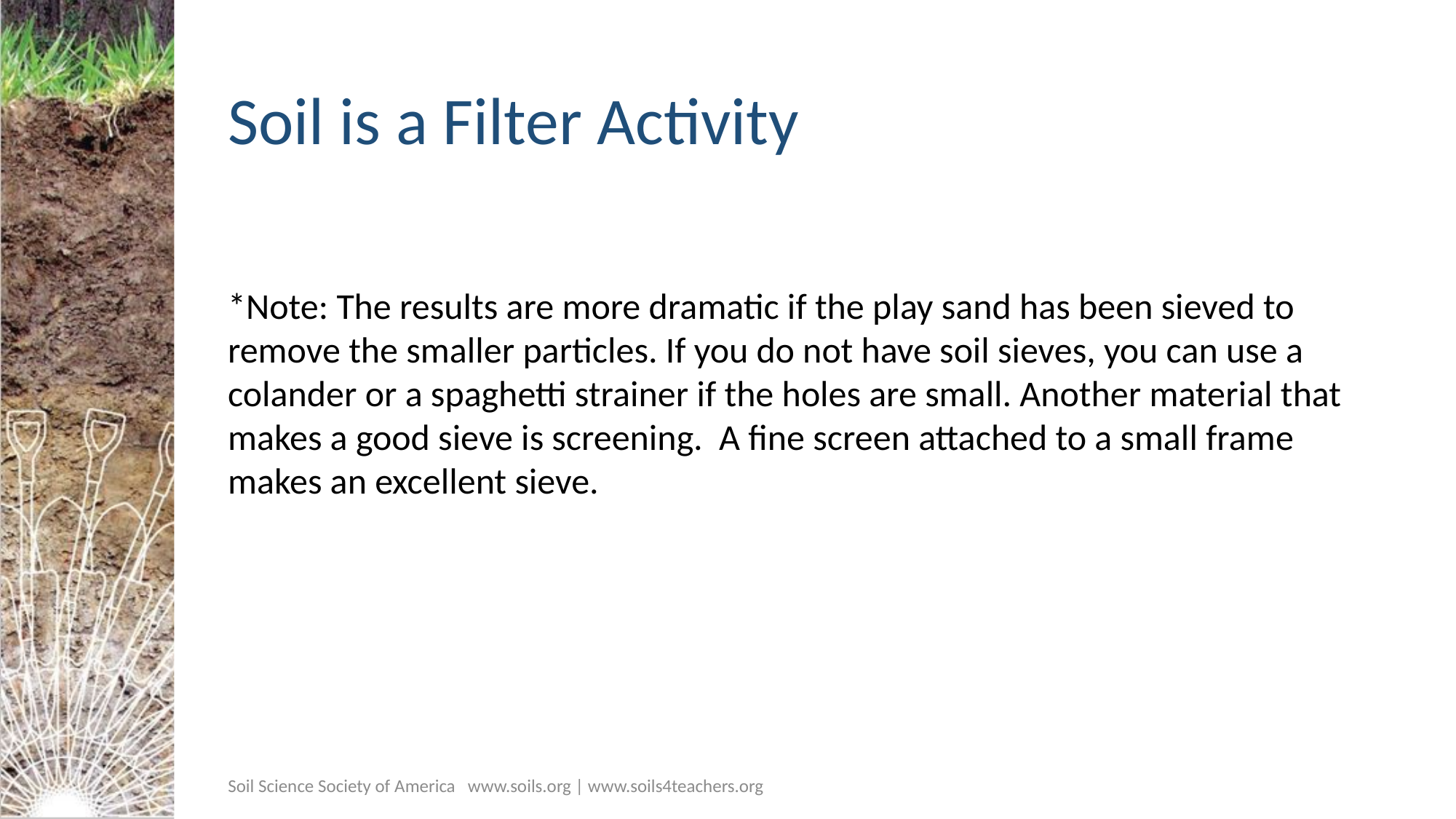

# Soil is a Filter Activity
*Note: The results are more dramatic if the play sand has been sieved to remove the smaller particles. If you do not have soil sieves, you can use a colander or a spaghetti strainer if the holes are small. Another material that makes a good sieve is screening.  A fine screen attached to a small frame makes an excellent sieve.

Soil Science Society of America   www.soils.org | www.soils4teachers.org